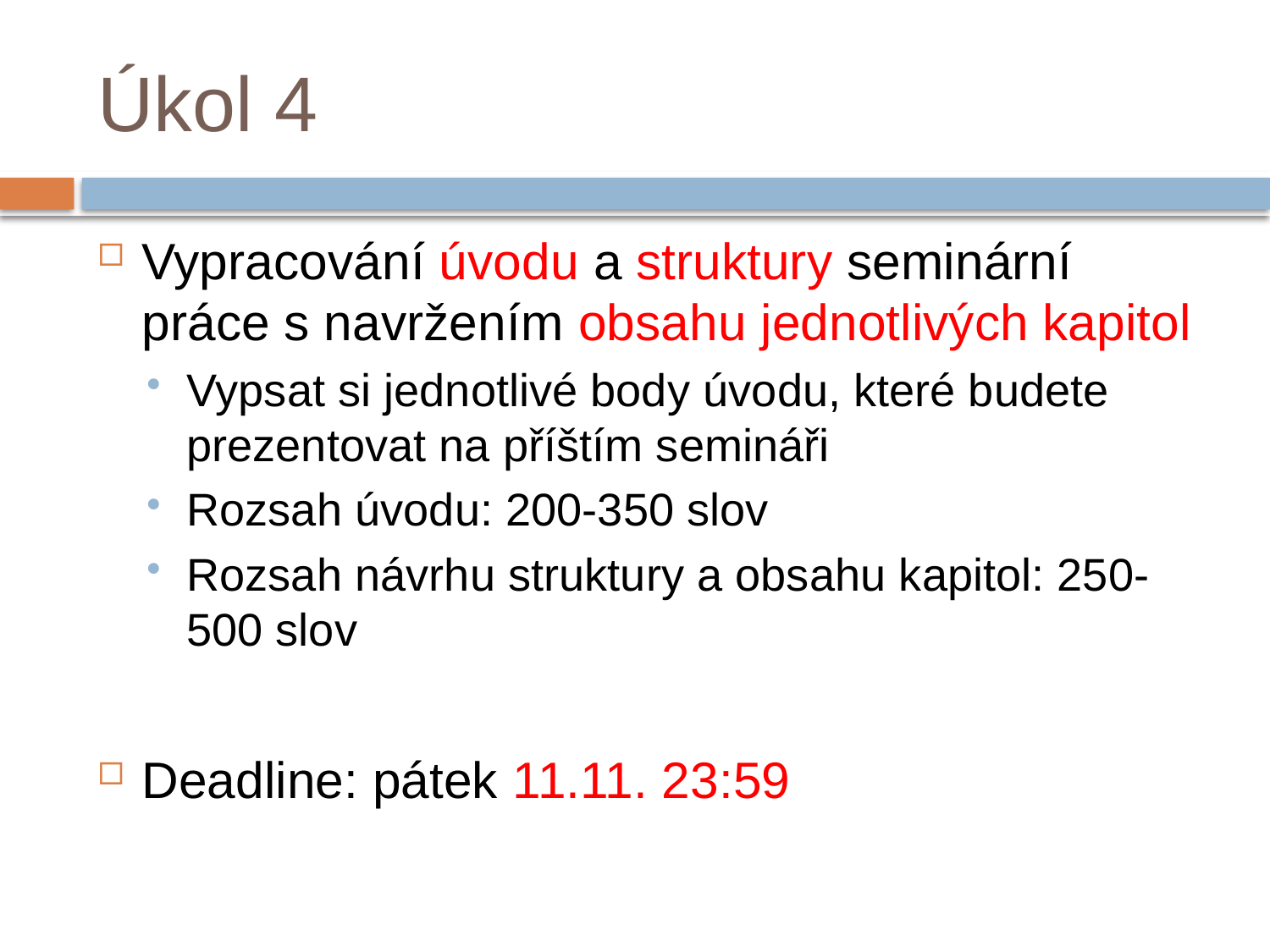

# Úkol 4
Vypracování úvodu a struktury seminární práce s navržením obsahu jednotlivých kapitol
Vypsat si jednotlivé body úvodu, které budete prezentovat na příštím semináři
Rozsah úvodu: 200-350 slov
Rozsah návrhu struktury a obsahu kapitol: 250-500 slov

Deadline: pátek 11.11. 23:59